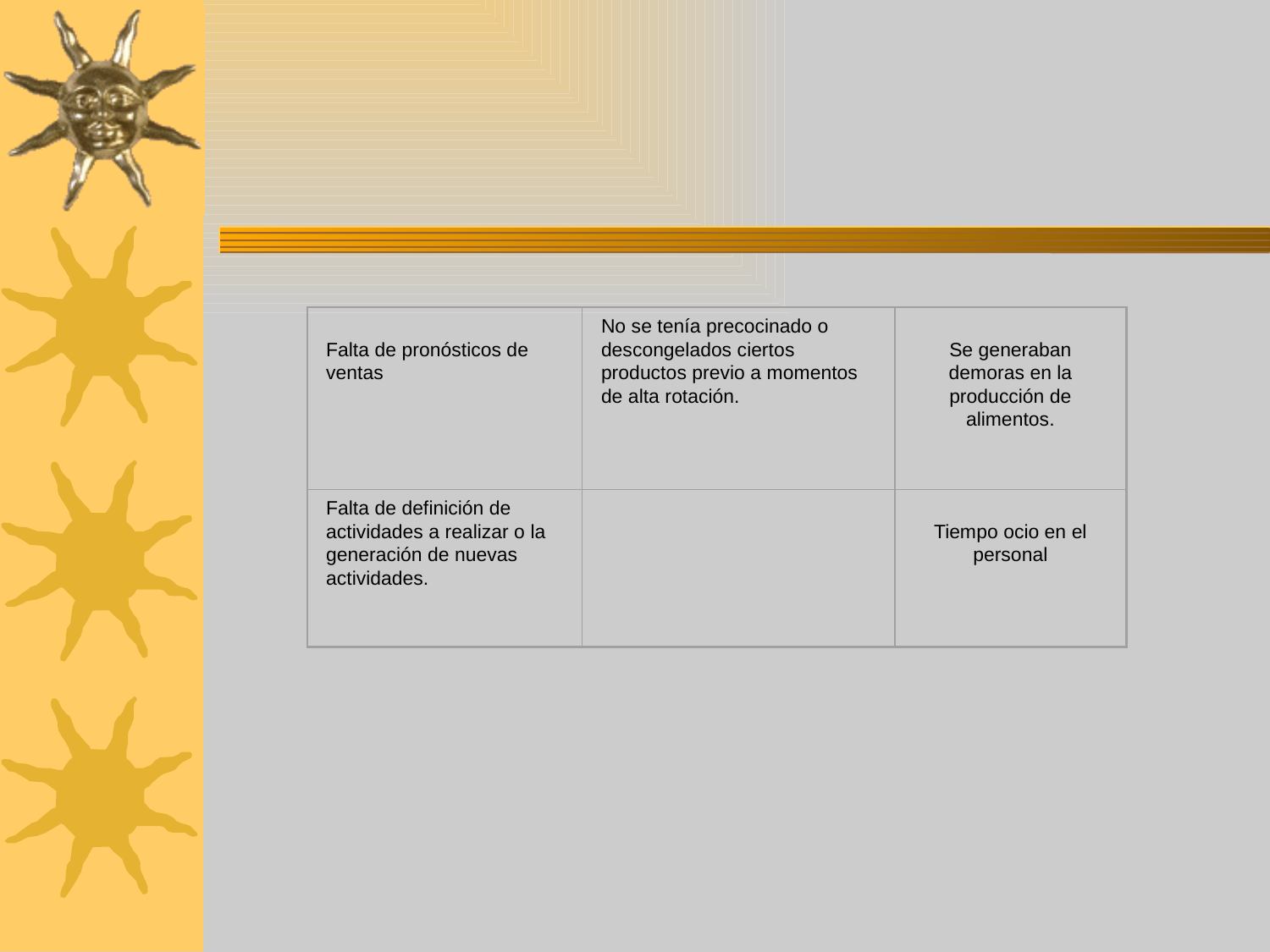

Falta de pronósticos de ventas

No se tenía precocinado o descongelados ciertos productos previo a momentos de alta rotación.

Se generaban demoras en la producción de alimentos.

Falta de definición de actividades a realizar o la generación de nuevas actividades.

Tiempo ocio en el personal